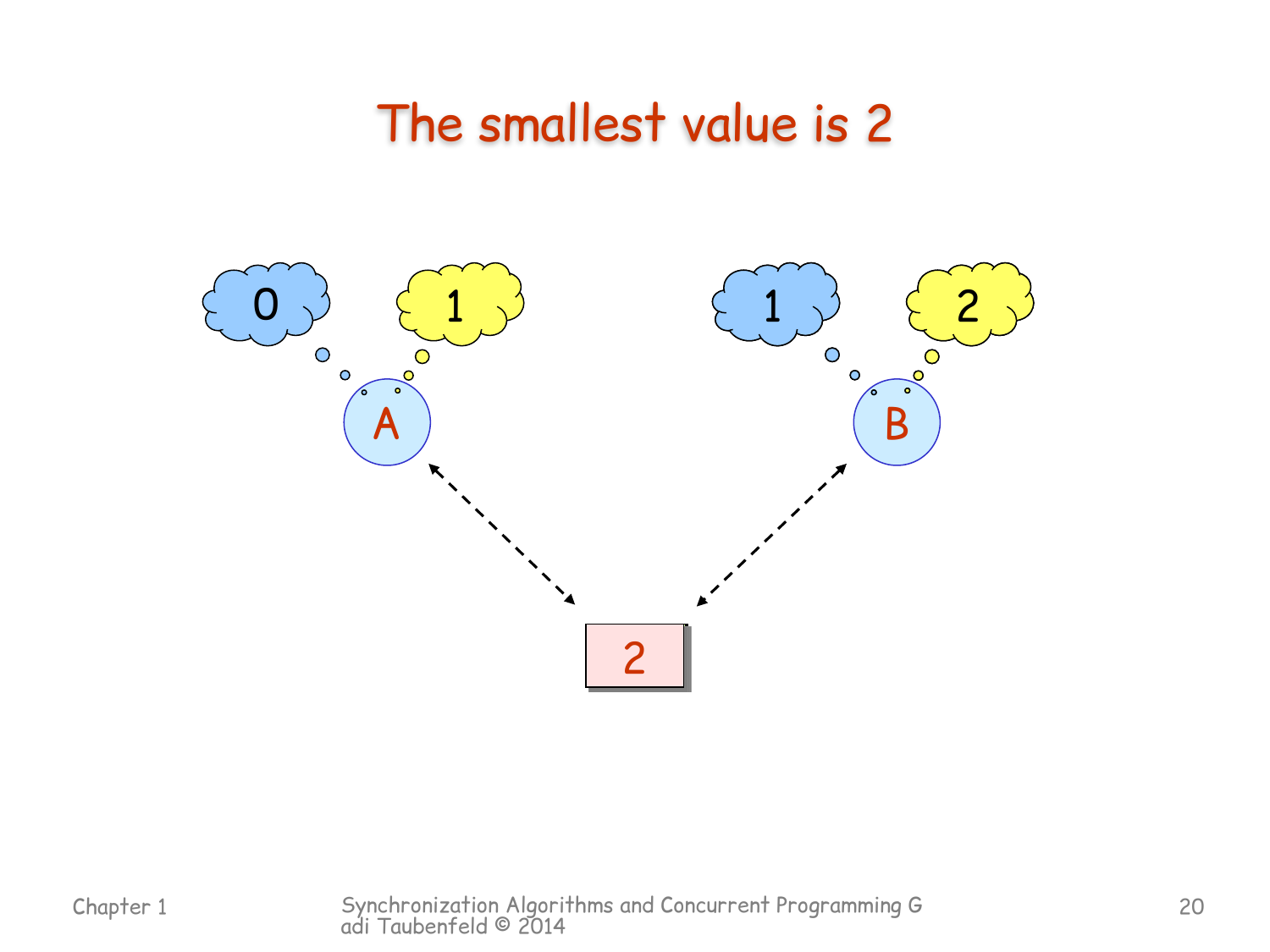

# The smallest value is 2

0
1
0
1
1
2
A
B

3
4
5
2
0
1
2
4
1
2
3
Synchronization Algorithms and Concurrent Programming Gadi Taubenfeld © 2014
Chapter 1